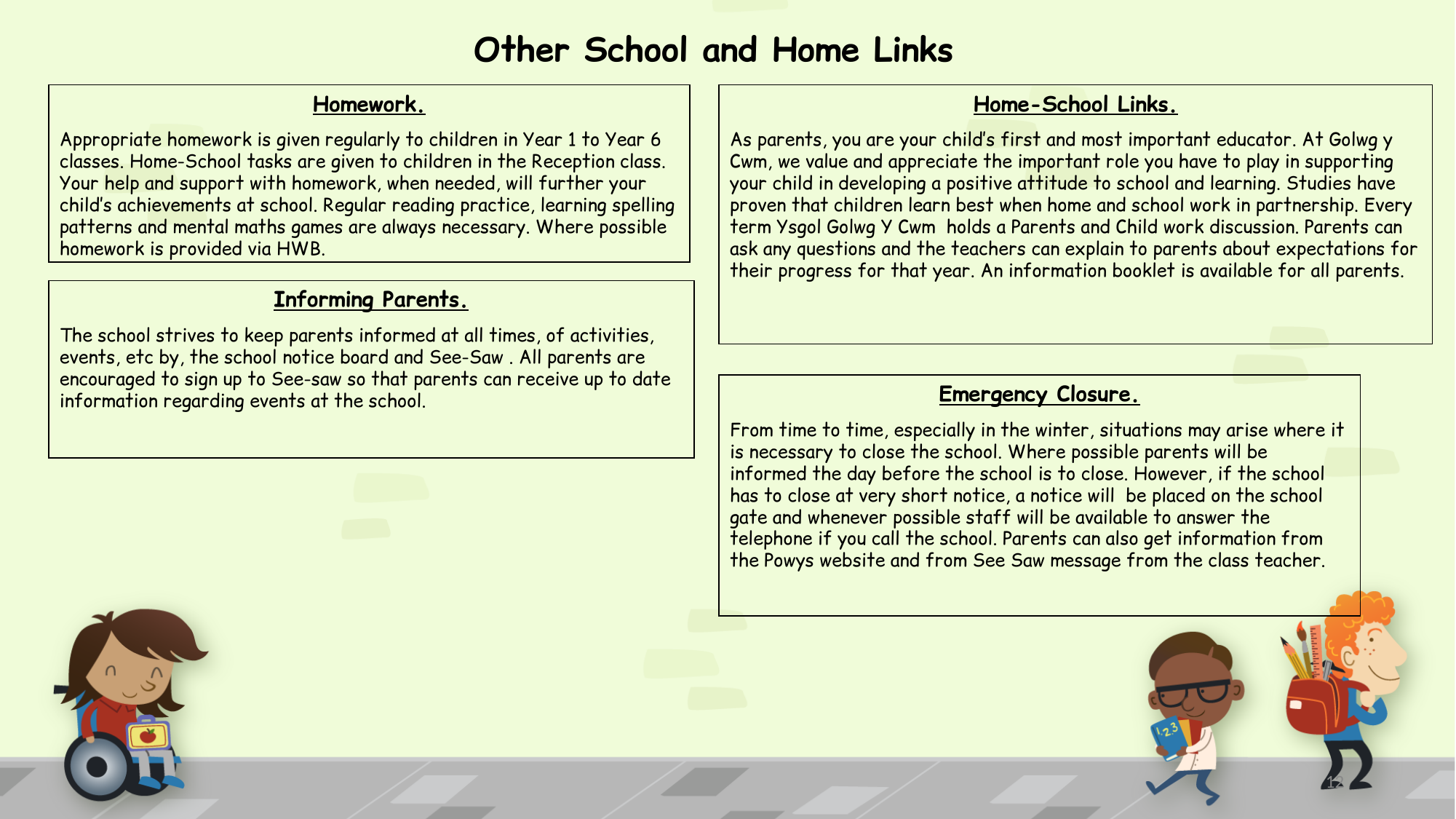

Other School and Home Links
Homework.
Appropriate homework is given regularly to children in Year 1 to Year 6 classes. Home-School tasks are given to children in the Reception class. Your help and support with homework, when needed, will further your child’s achievements at school. Regular reading practice, learning spelling patterns and mental maths games are always necessary. Where possible homework is provided via HWB.
Home-School Links.
As parents, you are your child’s first and most important educator. At Golwg y Cwm, we value and appreciate the important role you have to play in supporting your child in developing a positive attitude to school and learning. Studies have proven that children learn best when home and school work in partnership. Every term Ysgol Golwg Y Cwm  holds a Parents and Child work discussion. Parents can ask any questions and the teachers can explain to parents about expectations for their progress for that year. An information booklet is available for all parents.
Informing Parents.
The school strives to keep parents informed at all times, of activities, events, etc by, the school notice board and See-Saw . All parents are encouraged to sign up to See-saw so that parents can receive up to date information regarding events at the school.
Emergency Closure.
From time to time, especially in the winter, situations may arise where it is necessary to close the school. Where possible parents will be informed the day before the school is to close. However, if the school has to close at very short notice, a notice will  be placed on the school gate and whenever possible staff will be available to answer the telephone if you call the school. Parents can also get information from the Powys website and from See Saw message from the class teacher.
12